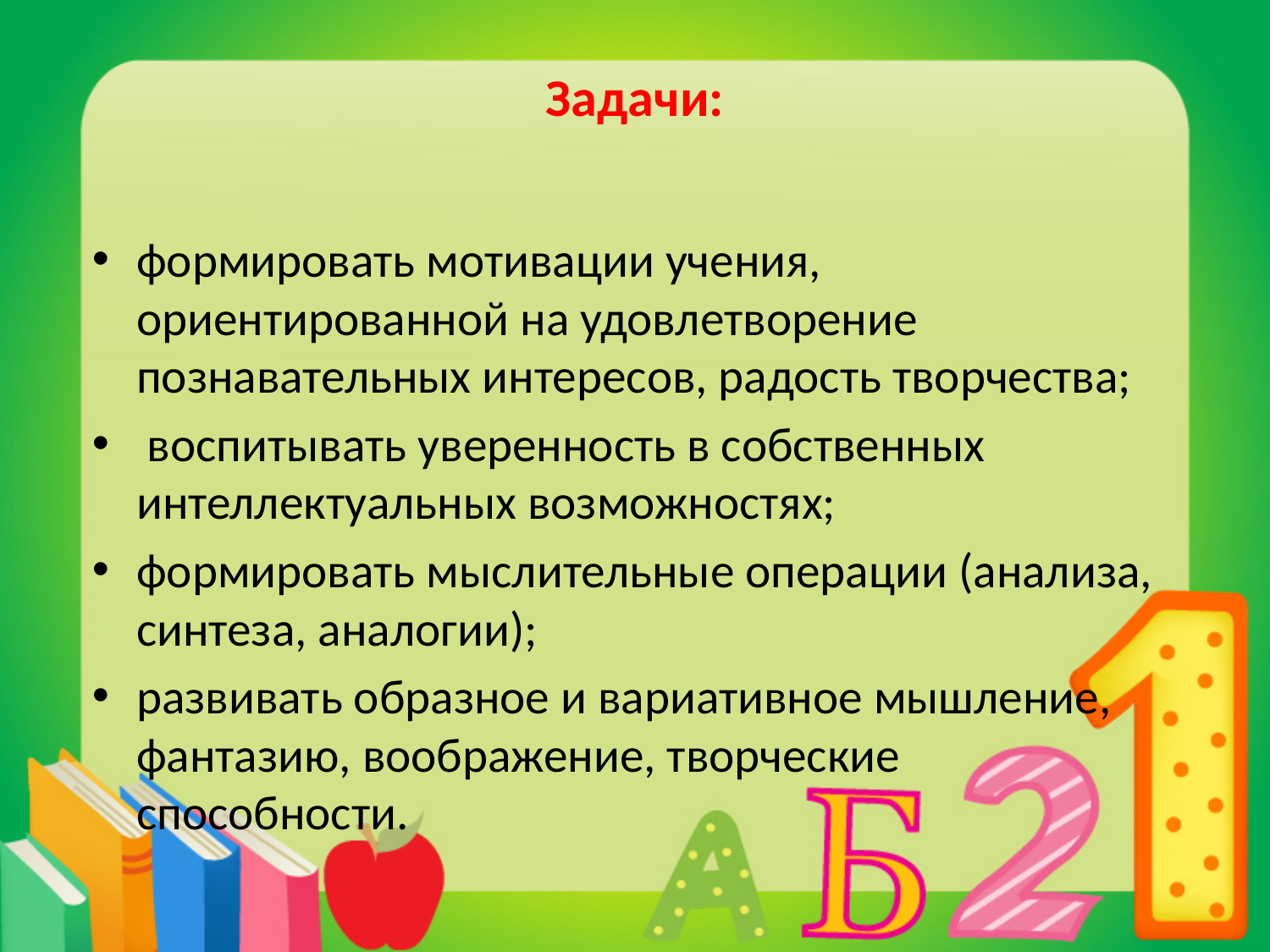

# Задачи:
формировать мотивации учения, ориентированной на удовлетворение познавательных интересов, радость творчества;
 воспитывать уверенность в собственных интеллектуальных возможностях;
формировать мыслительные операции (анализа, синтеза, аналогии);
развивать образное и вариативное мышление, фантазию, воображение, творческие способности.